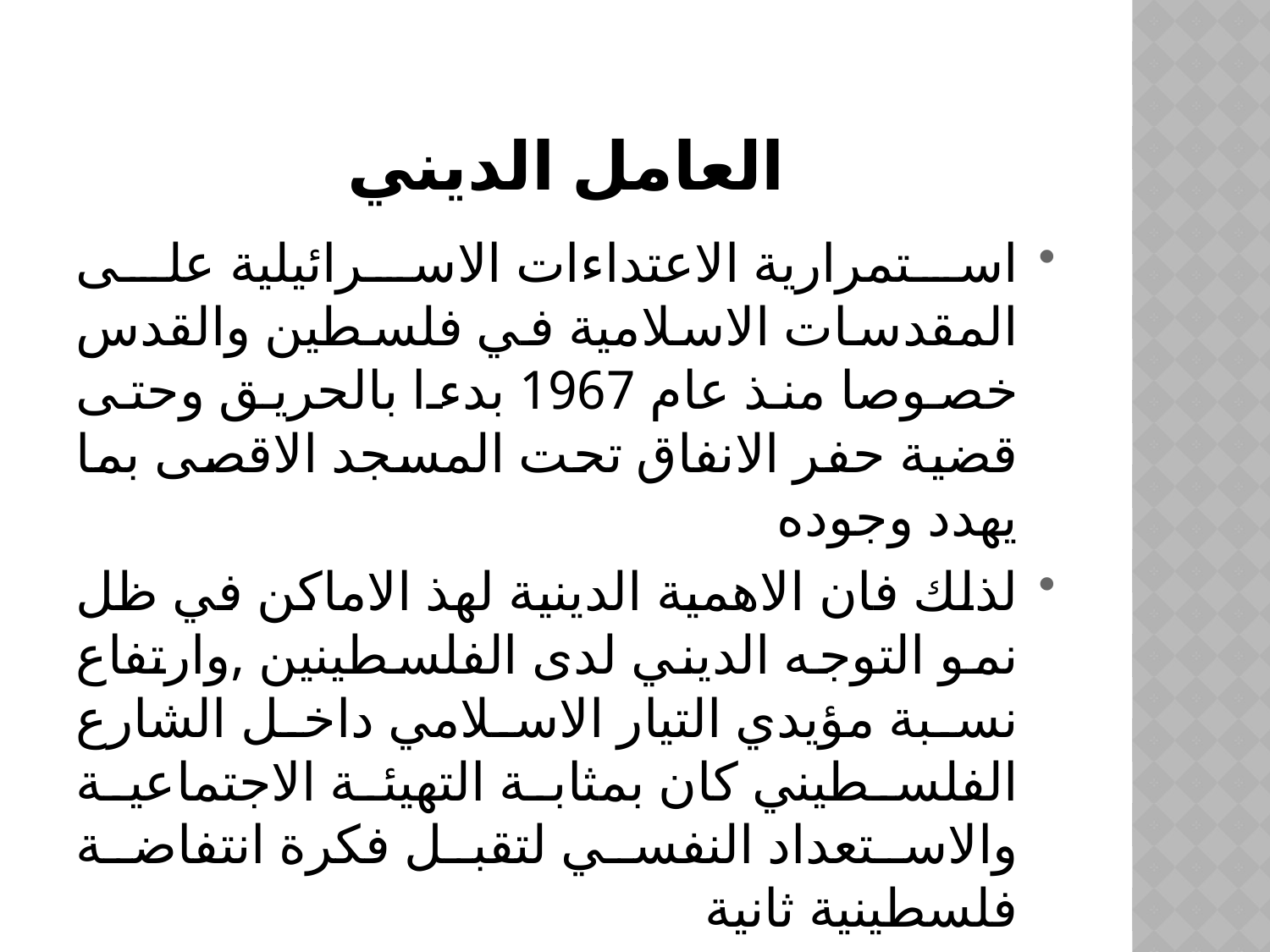

# العامل الديني
استمرارية الاعتداءات الاسرائيلية على المقدسات الاسلامية في فلسطين والقدس خصوصا منذ عام 1967 بدءا بالحريق وحتى قضية حفر الانفاق تحت المسجد الاقصى بما يهدد وجوده
لذلك فان الاهمية الدينية لهذ الاماكن في ظل نمو التوجه الديني لدى الفلسطينين ,وارتفاع نسبة مؤيدي التيار الاسلامي داخل الشارع الفلسطيني كان بمثابة التهيئة الاجتماعية والاستعداد النفسي لتقبل فكرة انتفاضة فلسطينية ثانية